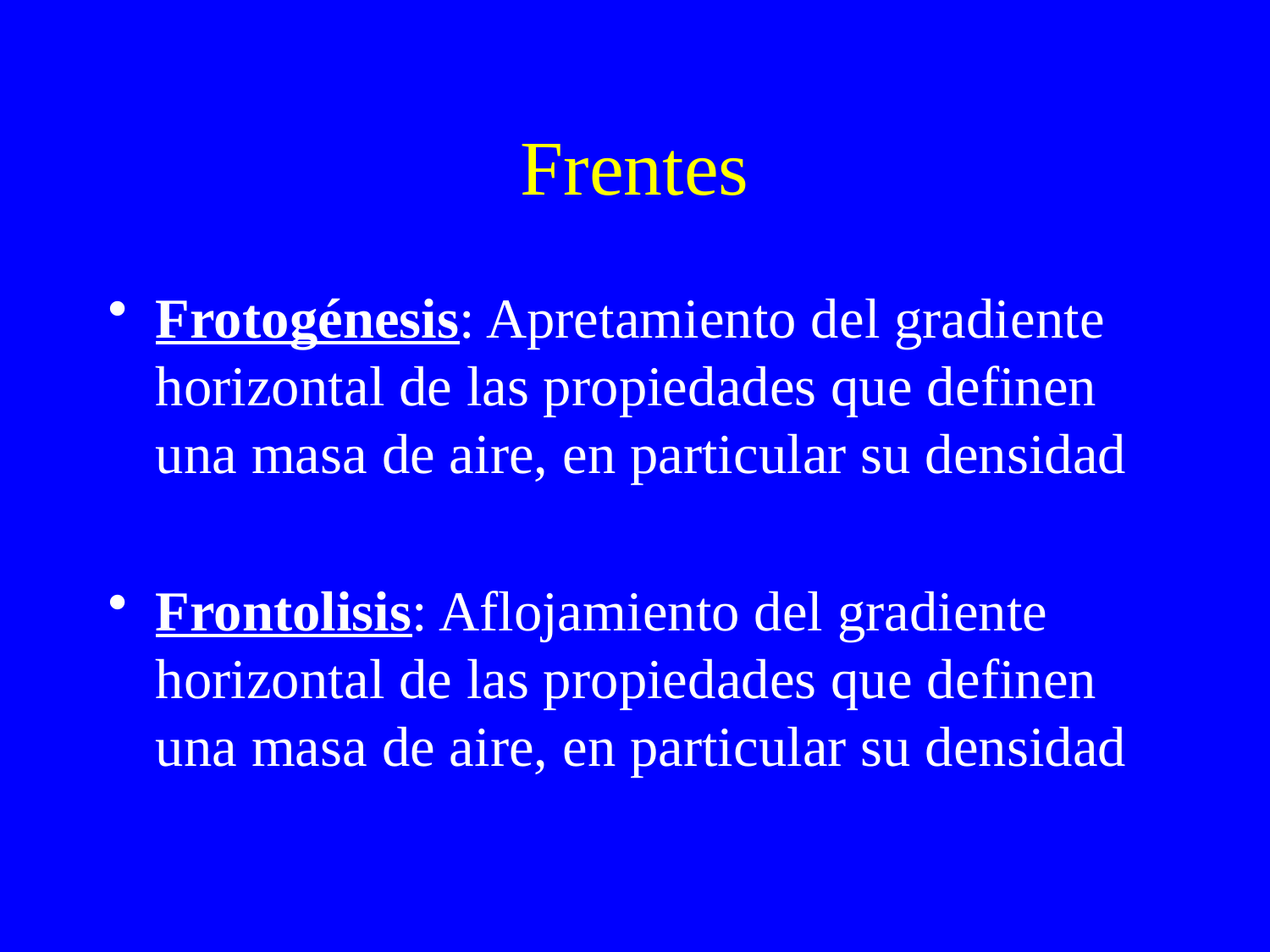

# Frentes
Frotogénesis: Apretamiento del gradiente horizontal de las propiedades que definen una masa de aire, en particular su densidad

Frontolisis: Aflojamiento del gradiente horizontal de las propiedades que definen una masa de aire, en particular su densidad